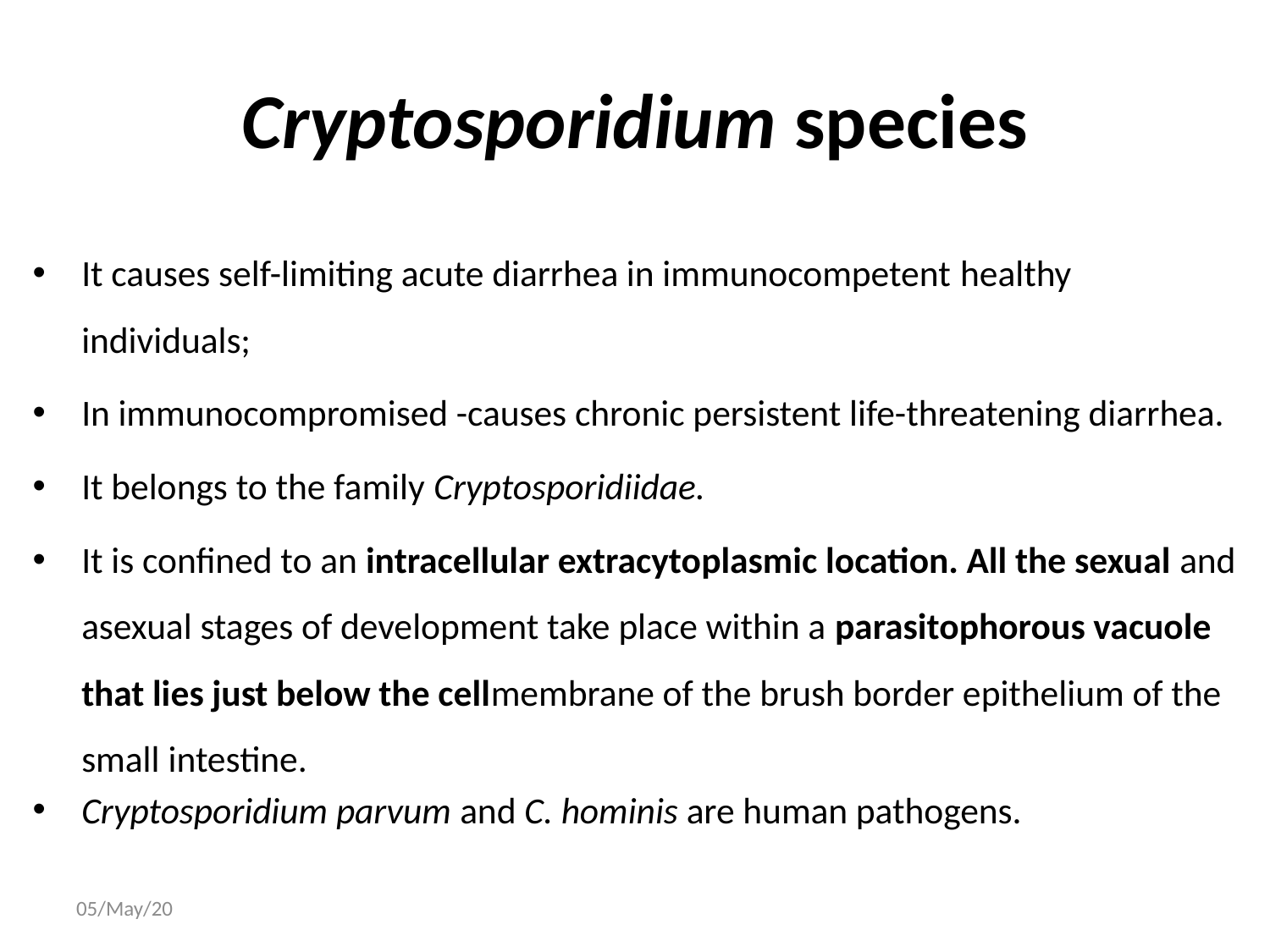

# Cryptosporidium species
It causes self-limiting acute diarrhea in immunocompetent healthy individuals;
In immunocompromised -causes chronic persistent life-threatening diarrhea.
It belongs to the family Cryptosporidiidae.
It is confined to an intracellular extracytoplasmic location. All the sexual and asexual stages of development take place within a parasitophorous vacuole that lies just below the cellmembrane of the brush border epithelium of the small intestine.
Cryptosporidium parvum and C. hominis are human pathogens.

05/May/20